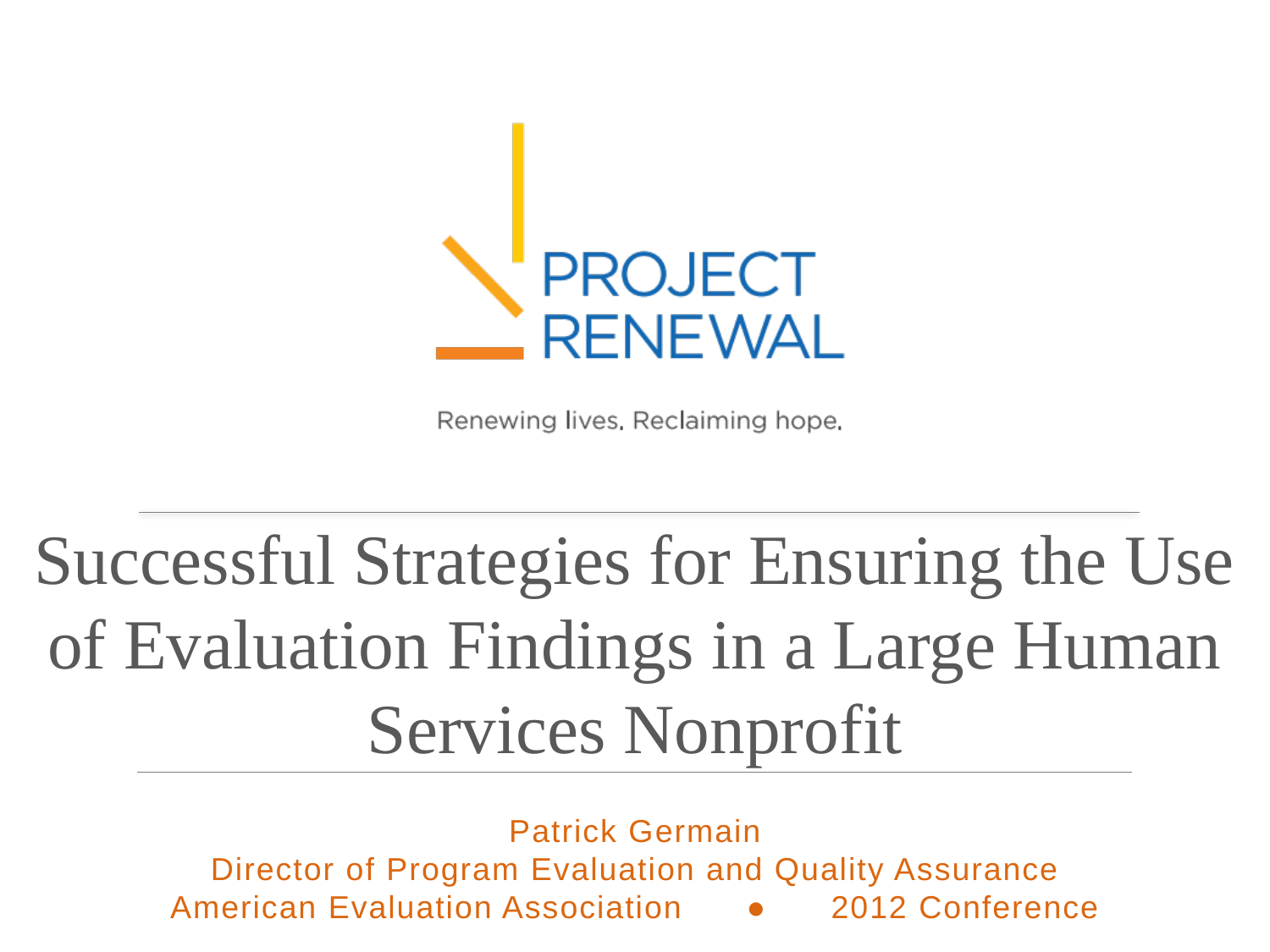

# Successful Strategies for Ensuring the Use of Evaluation Findings in a Large Human Services Nonprofit
Patrick Germain
Director of Program Evaluation and Quality Assurance
American Evaluation Association      ●      2012 Conference